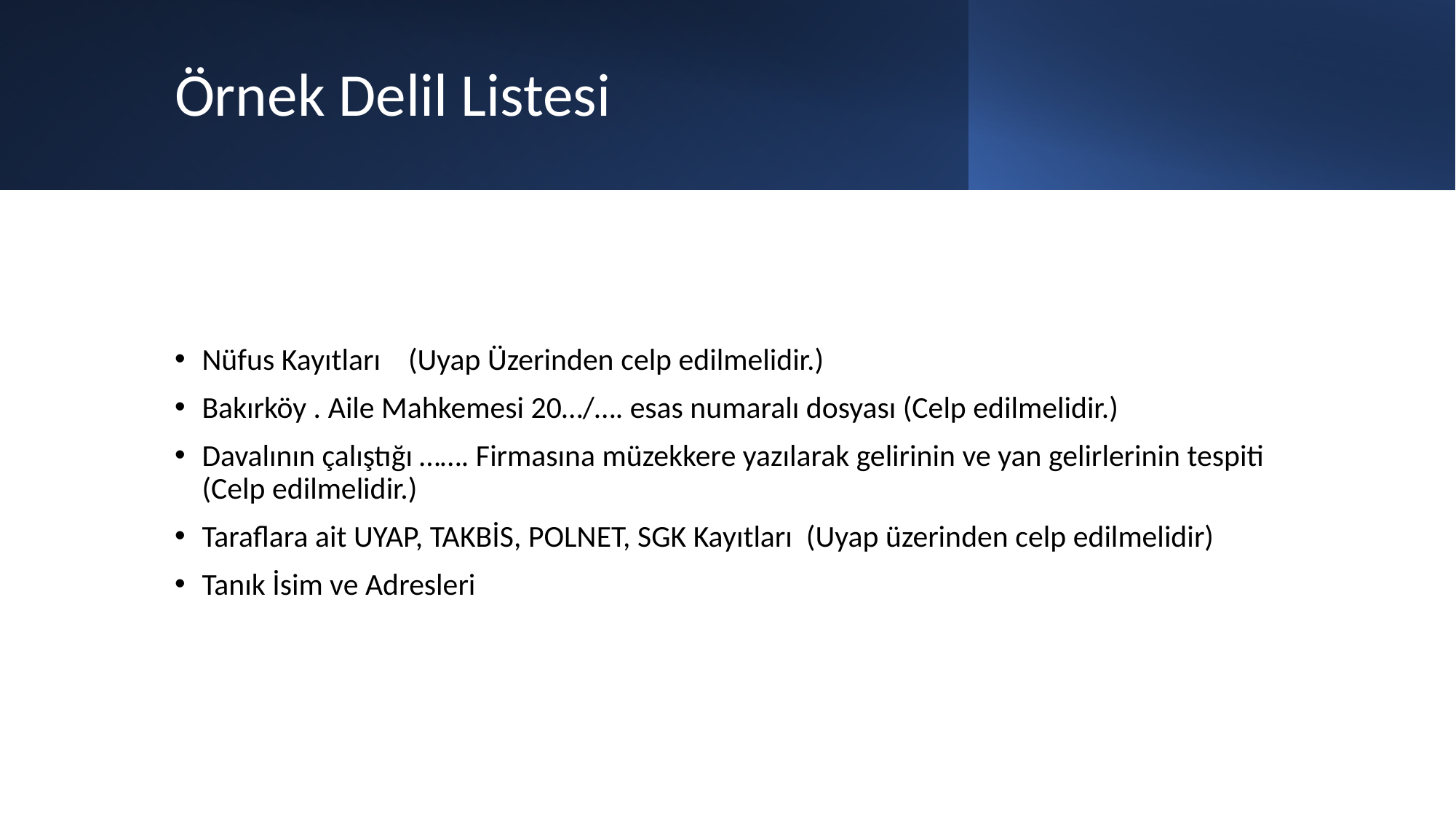

# Örnek Delil Listesi
Nüfus Kayıtları    (Uyap Üzerinden celp edilmelidir.)
Bakırköy . Aile Mahkemesi 20…/…. esas numaralı dosyası (Celp edilmelidir.)
Davalının çalıştığı ……. Firmasına müzekkere yazılarak gelirinin ve yan gelirlerinin tespiti (Celp edilmelidir.)
Taraflara ait UYAP, TAKBİS, POLNET, SGK Kayıtları  (Uyap üzerinden celp edilmelidir)
Tanık İsim ve Adresleri